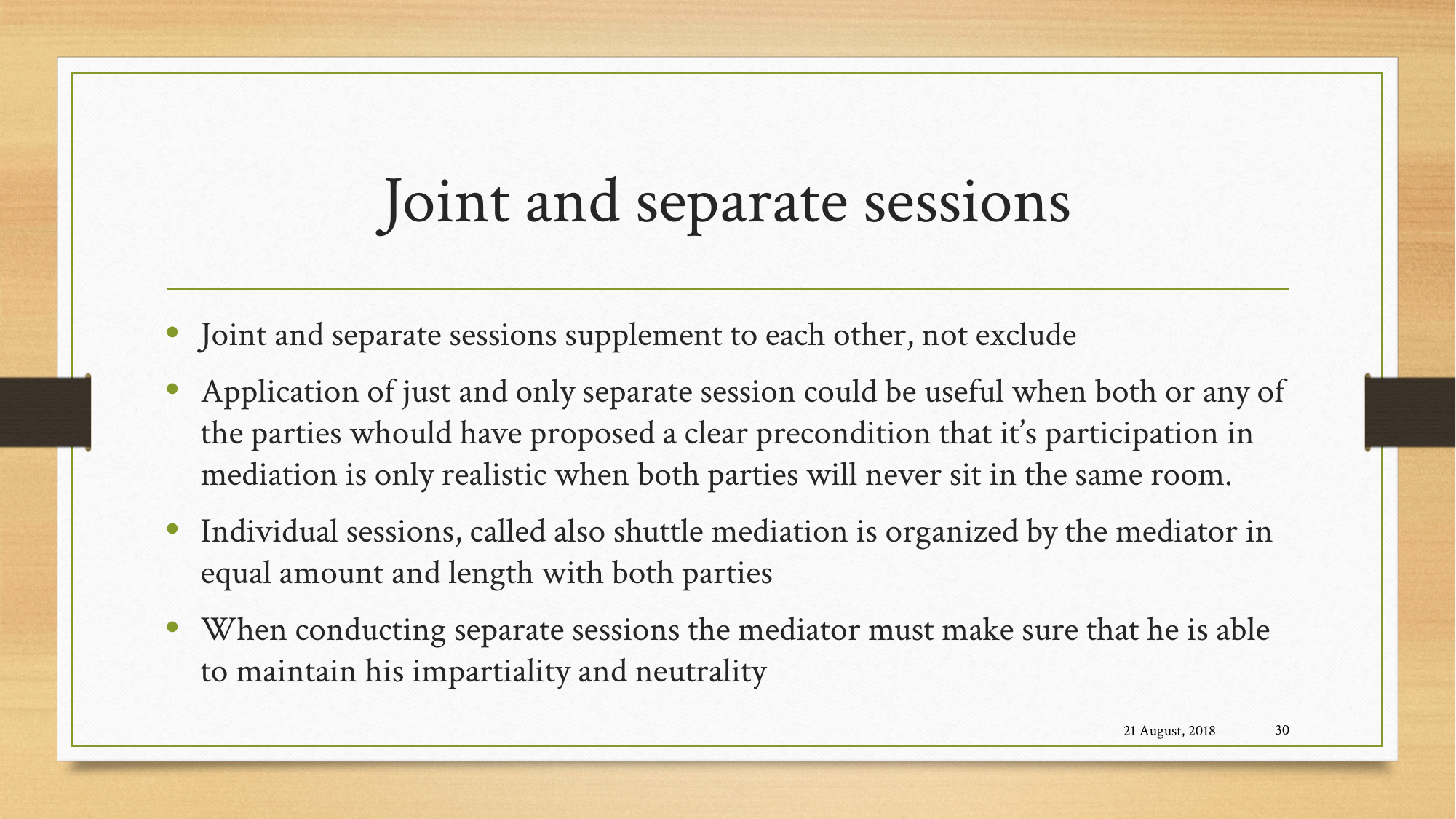

# Joint and separate sessions
Joint and separate sessions supplement to each other, not exclude
Application of just and only separate session could be useful when both or any of the parties whould have proposed a clear precondition that it’s participation in mediation is only realistic when both parties will never sit in the same room.
Individual sessions, called also shuttle mediation is organized by the mediator in equal amount and length with both parties
When conducting separate sessions the mediator must make sure that he is able to maintain his impartiality and neutrality
21 August, 2018
30